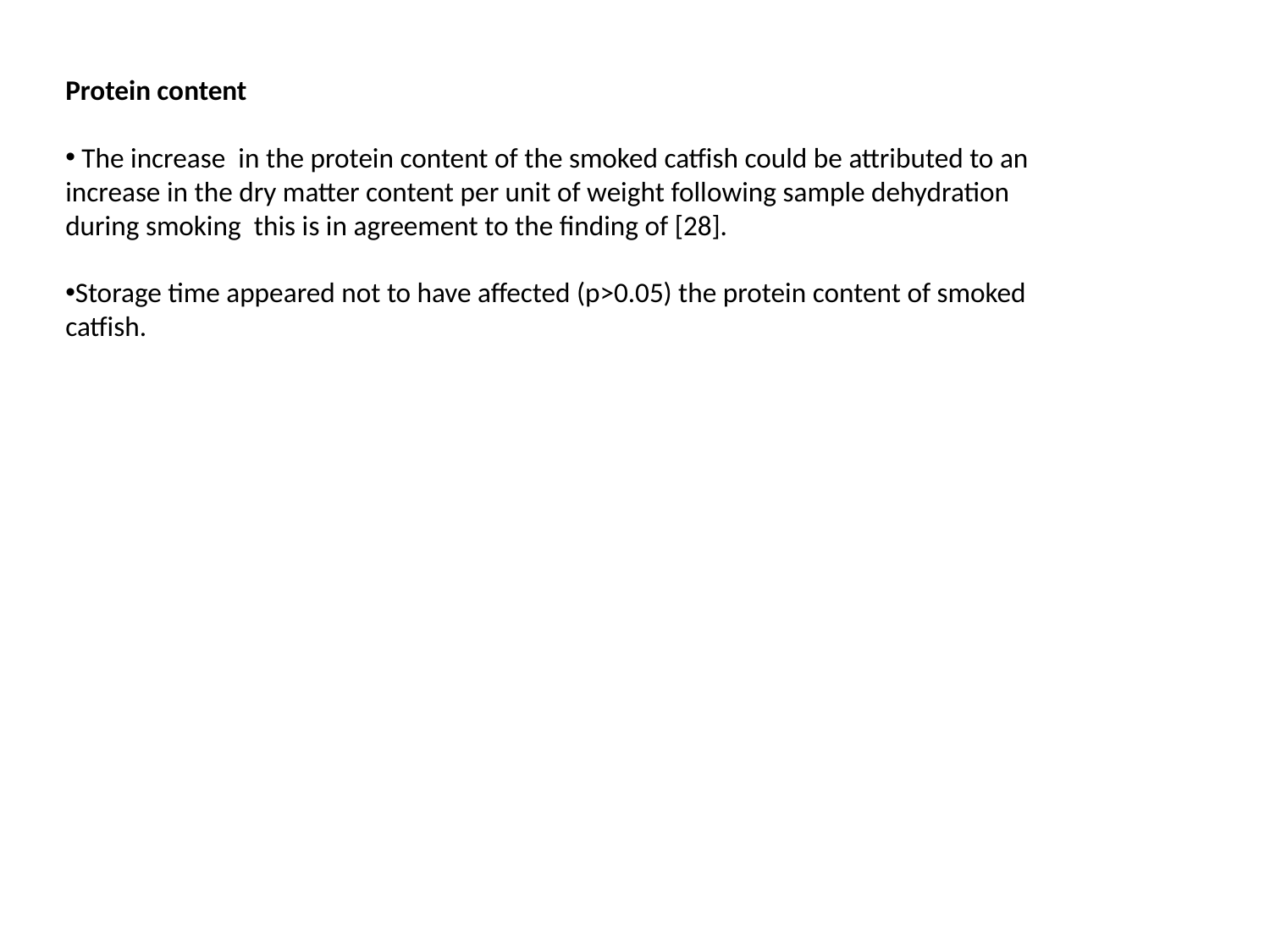

Protein content

 The increase  in the protein content of the smoked catfish could be attributed to an increase in the dry matter content per unit of weight following sample dehydration during smoking  this is in agreement to the finding of [28].

Storage time appeared not to have affected (p>0.05) the protein content of smoked catfish.